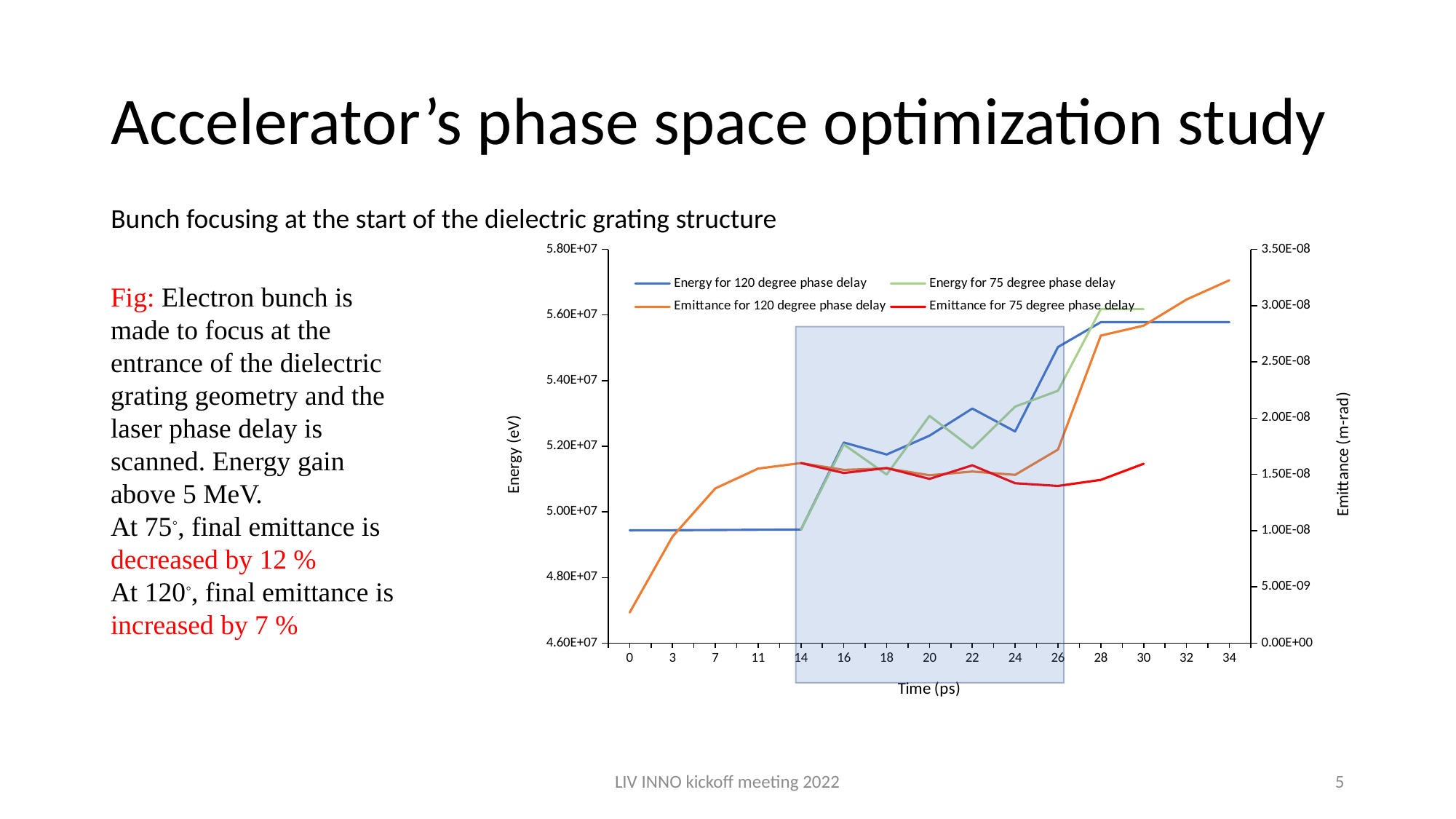

# Accelerator’s phase space optimization study
Bunch focusing at the start of the dielectric grating structure

### Chart

| Category |  |  |  |  |
|---|---|---|---|---|
| 0 | 49437920.0 | None | 2.7202e-09 | None |
| 3 | 49440320.0 | None | 9.4658e-09 | None |
| 7 | 49447550.0 | None | 1.3752e-08 | None |
| 11 | 49455080.0 | None | 1.5512e-08 | None |
| 14 | 49460900.0 | 49460900.0 | 1.6004e-08 | 1.6004e-08 |
| 16 | 52113640.0 | 52053610.0 | 1.5396e-08 | 1.5119e-08 |
| 18 | 51748330.0 | 51136150.0 | 1.5531e-08 | 1.5564e-08 |
| 20 | 52322790.0 | 52926240.0 | 1.4923e-08 | 1.4595e-08 |
| 22 | 53148900.0 | 51933130.0 | 1.525e-08 | 1.5803e-08 |
| 24 | 52450640.0 | 53208030.0 | 1.4955e-08 | 1.4212e-08 |
| 26 | 55023670.0 | 53691130.0 | 1.7204e-08 | 1.397e-08 |
| 28 | 55779930.0 | 56178250.0 | 2.7334e-08 | 1.4507e-08 |
| 30 | 55780270.0 | 56176930.0 | 2.8221e-08 | 1.5943e-08 |
| 32 | 55780750.0 | None | 3.0538e-08 | None |
| 34 | 55781150.0 | None | 3.2253e-08 | None |
Fig: Electron bunch is made to focus at the entrance of the dielectric grating geometry and the laser phase delay is scanned. Energy gain above 5 MeV.
At 75◦, final emittance is decreased by 12 %
At 120◦, final emittance is increased by 7 %

LIV INNO kickoff meeting 2022
5